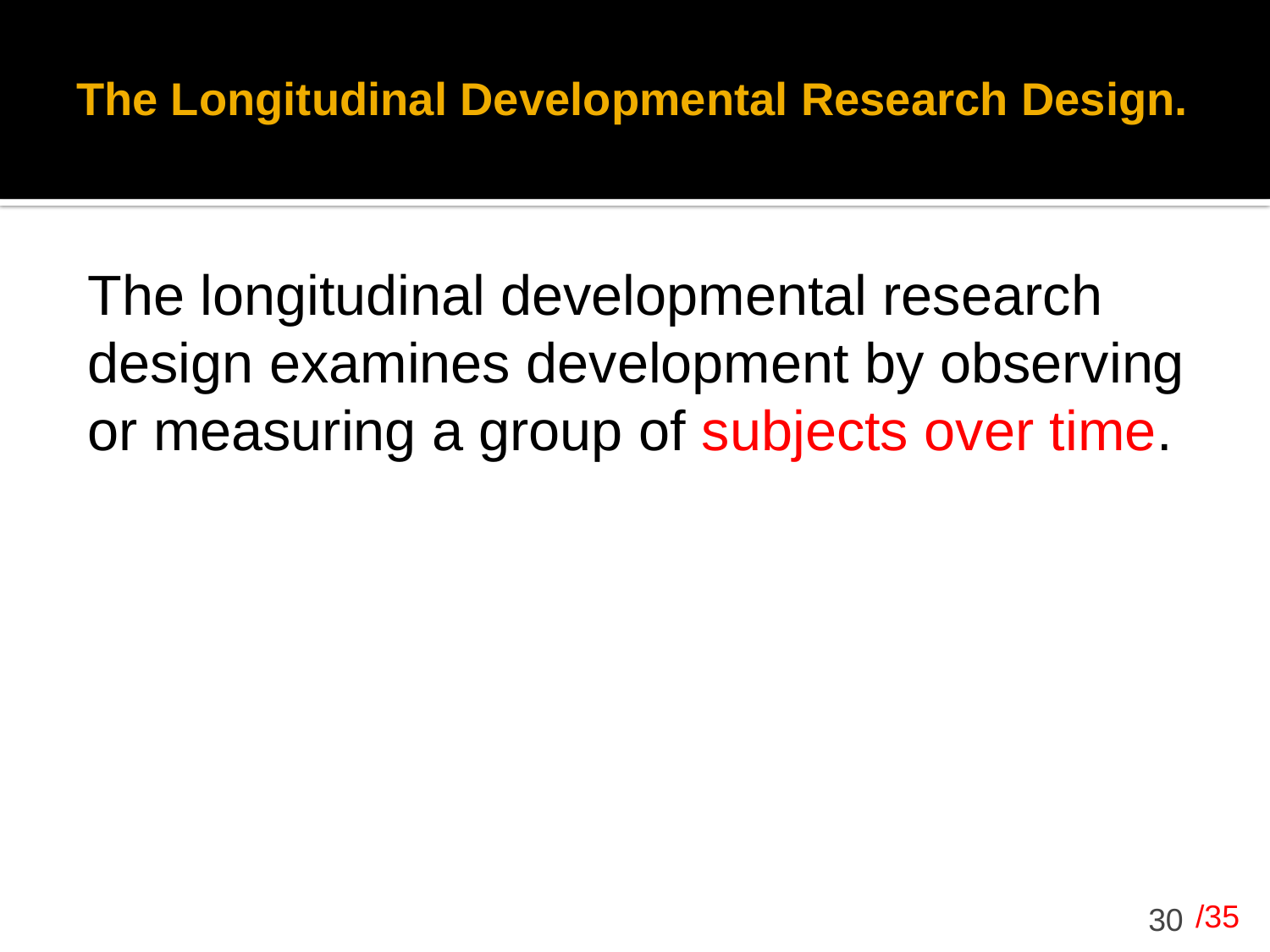

# The Longitudinal Developmental Research Design.
The longitudinal developmental research design examines development by observing or measuring a group of subjects over time.

30